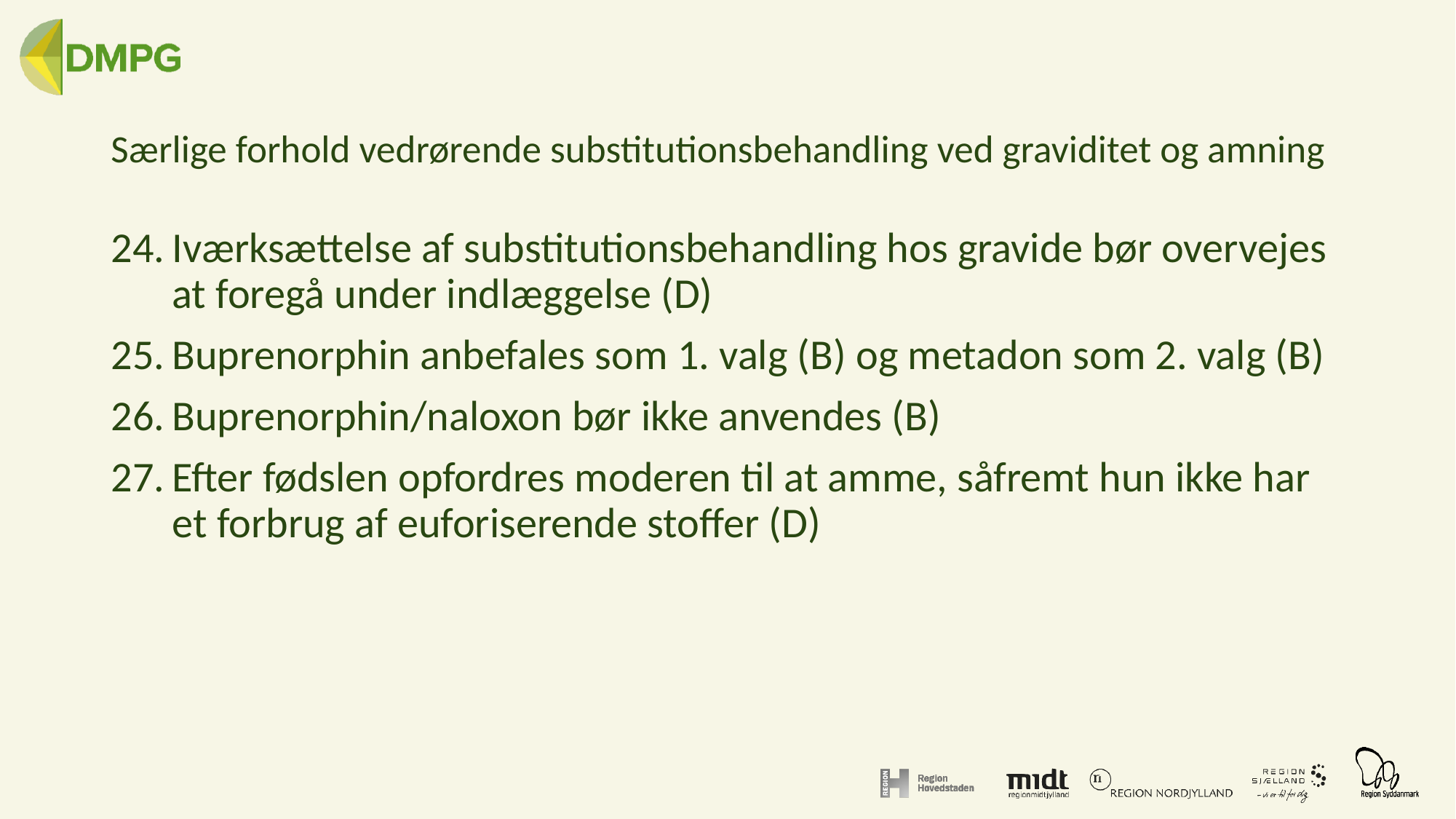

# Særlige forhold vedrørende substitutionsbehandling ved graviditet og amning
Iværksættelse af substitutionsbehandling hos gravide bør overvejes at foregå under indlæggelse (D)
Buprenorphin anbefales som 1. valg (B) og metadon som 2. valg (B)
Buprenorphin/naloxon bør ikke anvendes (B)
Efter fødslen opfordres moderen til at amme, såfremt hun ikke har et forbrug af euforiserende stoffer (D)